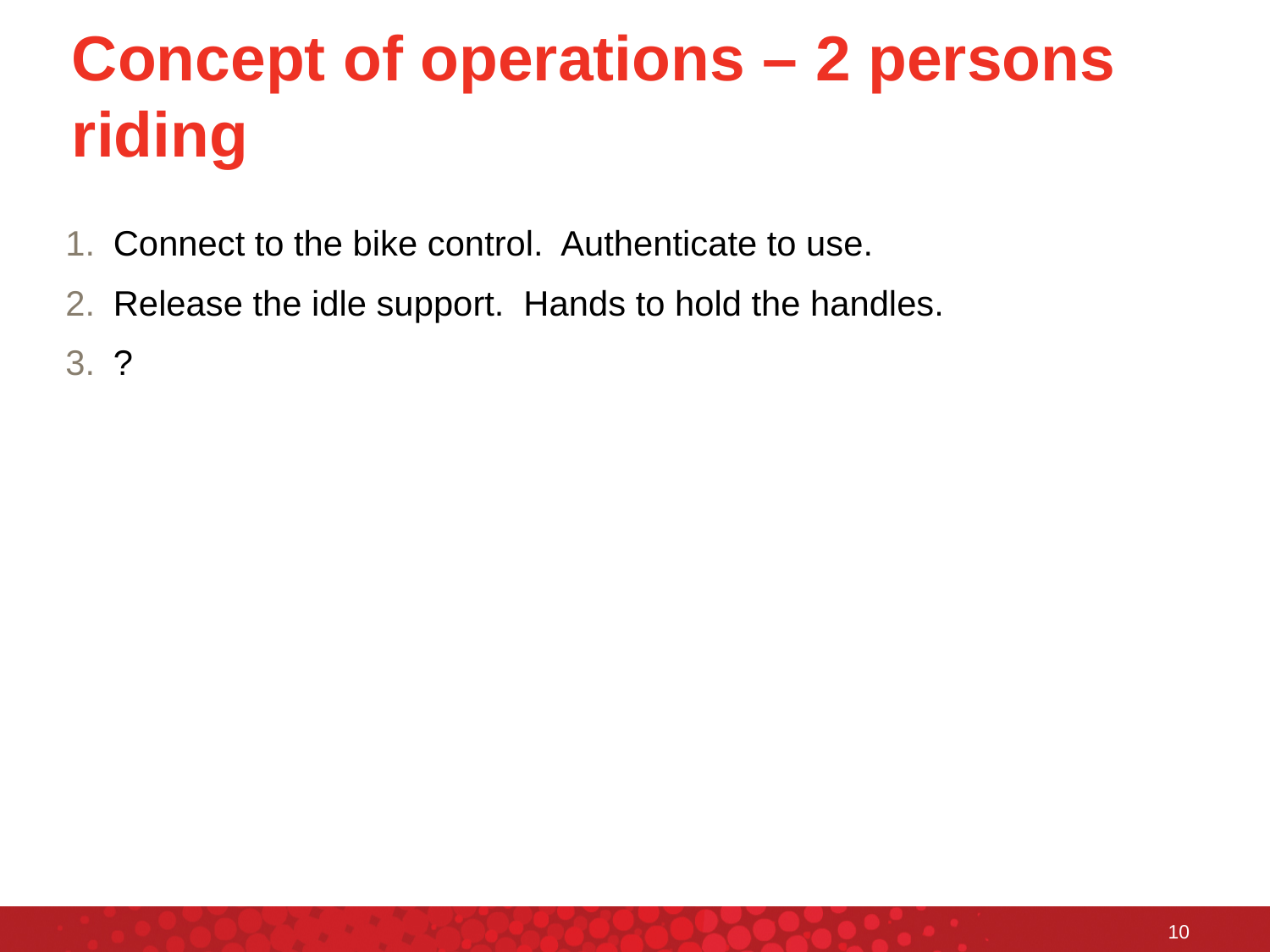

# Concept of operations – 2 persons riding
Connect to the bike control.  Authenticate to use.
Release the idle support.  Hands to hold the handles.
?

10